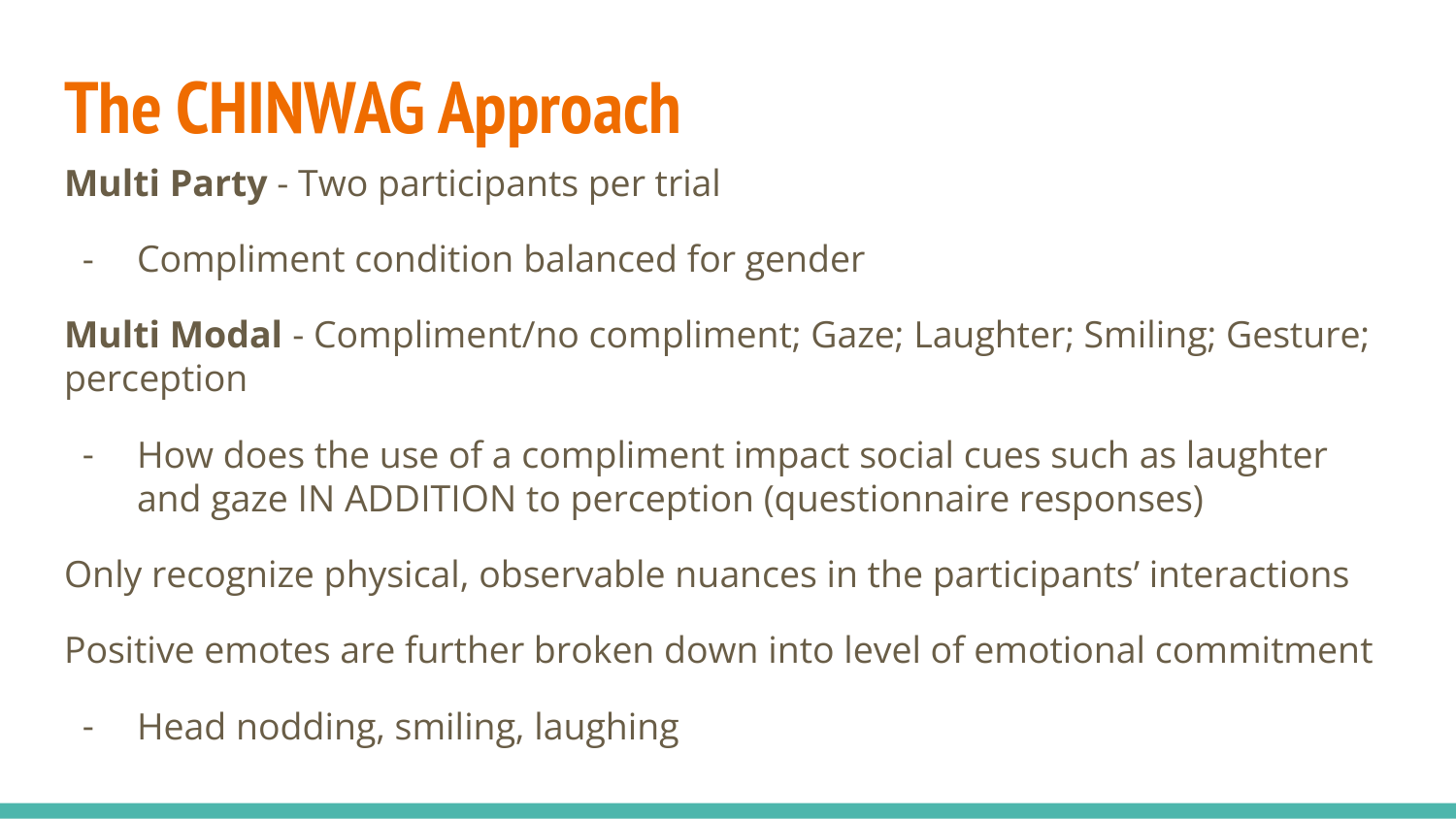

# The CHINWAG Approach
Multi Party - Two participants per trial
Compliment condition balanced for gender
Multi Modal - Compliment/no compliment; Gaze; Laughter; Smiling; Gesture; perception
How does the use of a compliment impact social cues such as laughter and gaze IN ADDITION to perception (questionnaire responses)
Only recognize physical, observable nuances in the participants’ interactions
Positive emotes are further broken down into level of emotional commitment
Head nodding, smiling, laughing